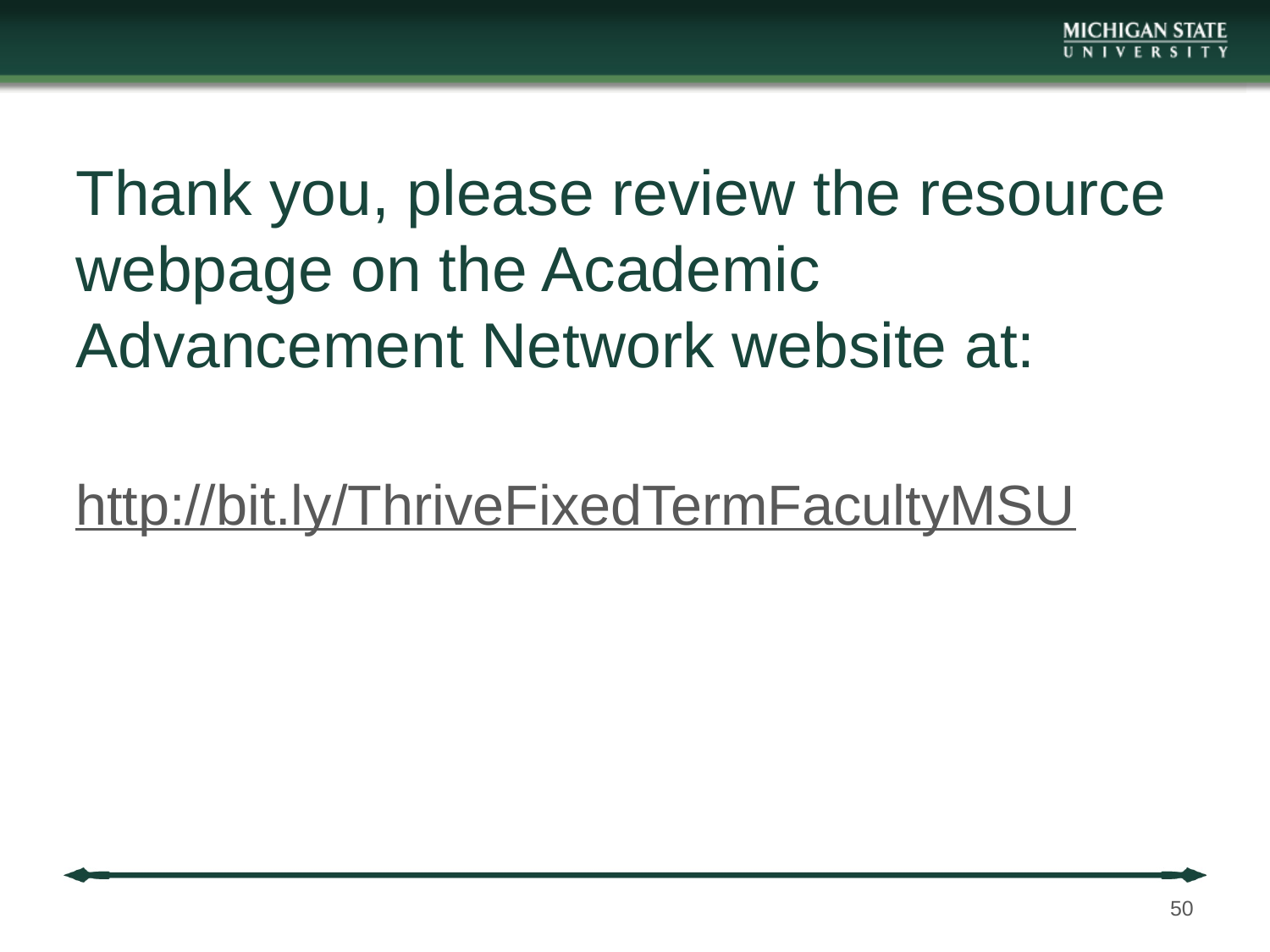

# Thank you, please review the resource webpage on the Academic Advancement Network website at:
http://bit.ly/ThriveFixedTermFacultyMSU
50